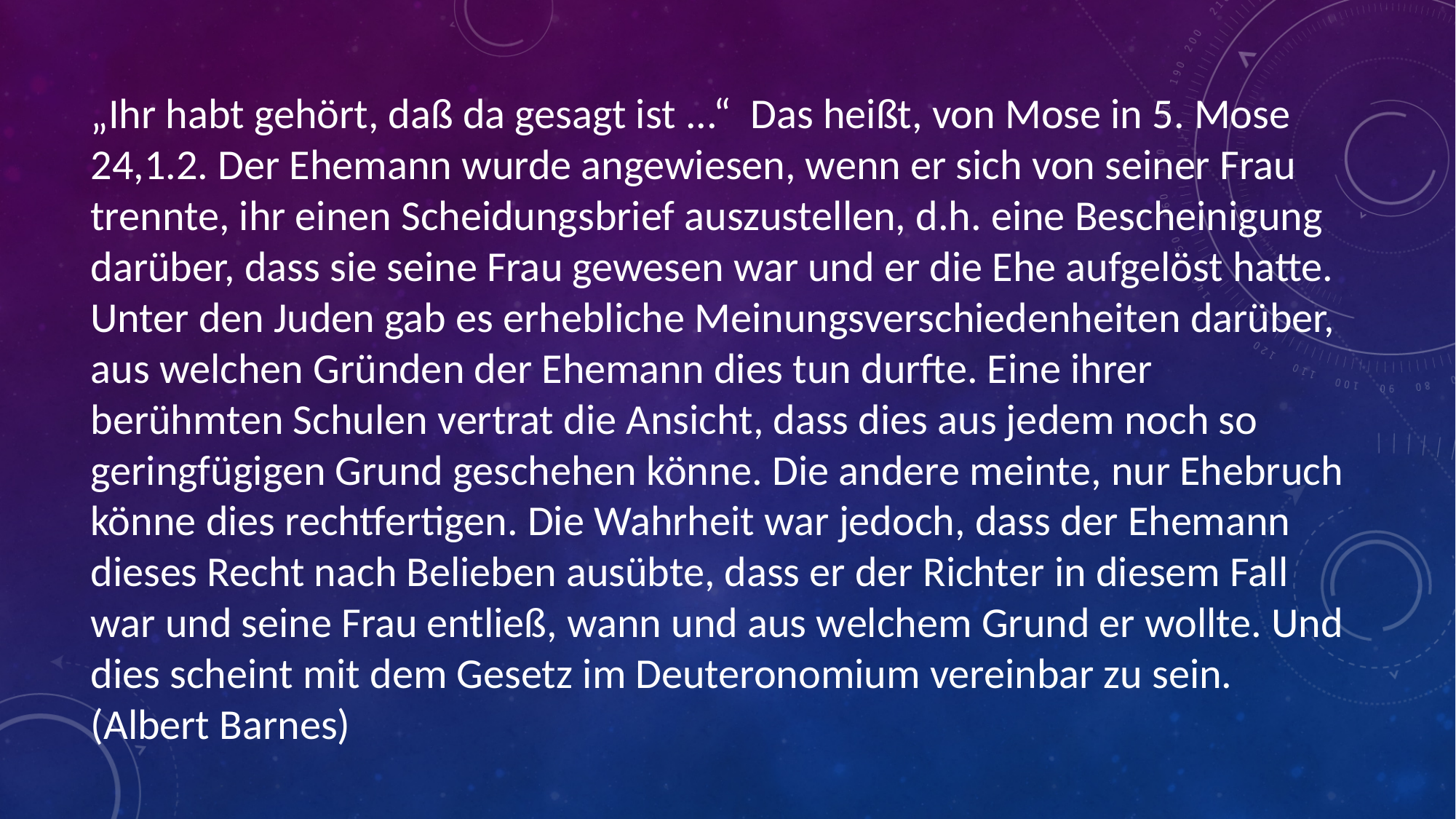

# „Ihr habt gehört, daß da gesagt ist ...“  Das heißt, von Mose in 5. Mose 24,1.2. Der Ehemann wurde angewiesen, wenn er sich von seiner Frau trennte, ihr einen Scheidungsbrief auszustellen, d.h. eine Bescheinigung darüber, dass sie seine Frau gewesen war und er die Ehe aufgelöst hatte. Unter den Juden gab es erhebliche Meinungsverschiedenheiten darüber, aus welchen Gründen der Ehemann dies tun durfte. Eine ihrer berühmten Schulen vertrat die Ansicht, dass dies aus jedem noch so geringfügigen Grund geschehen könne. Die andere meinte, nur Ehebruch könne dies rechtfertigen. Die Wahrheit war jedoch, dass der Ehemann dieses Recht nach Belieben ausübte, dass er der Richter in diesem Fall war und seine Frau entließ, wann und aus welchem Grund er wollte. Und dies scheint mit dem Gesetz im Deuteronomium vereinbar zu sein. (Albert Barnes)